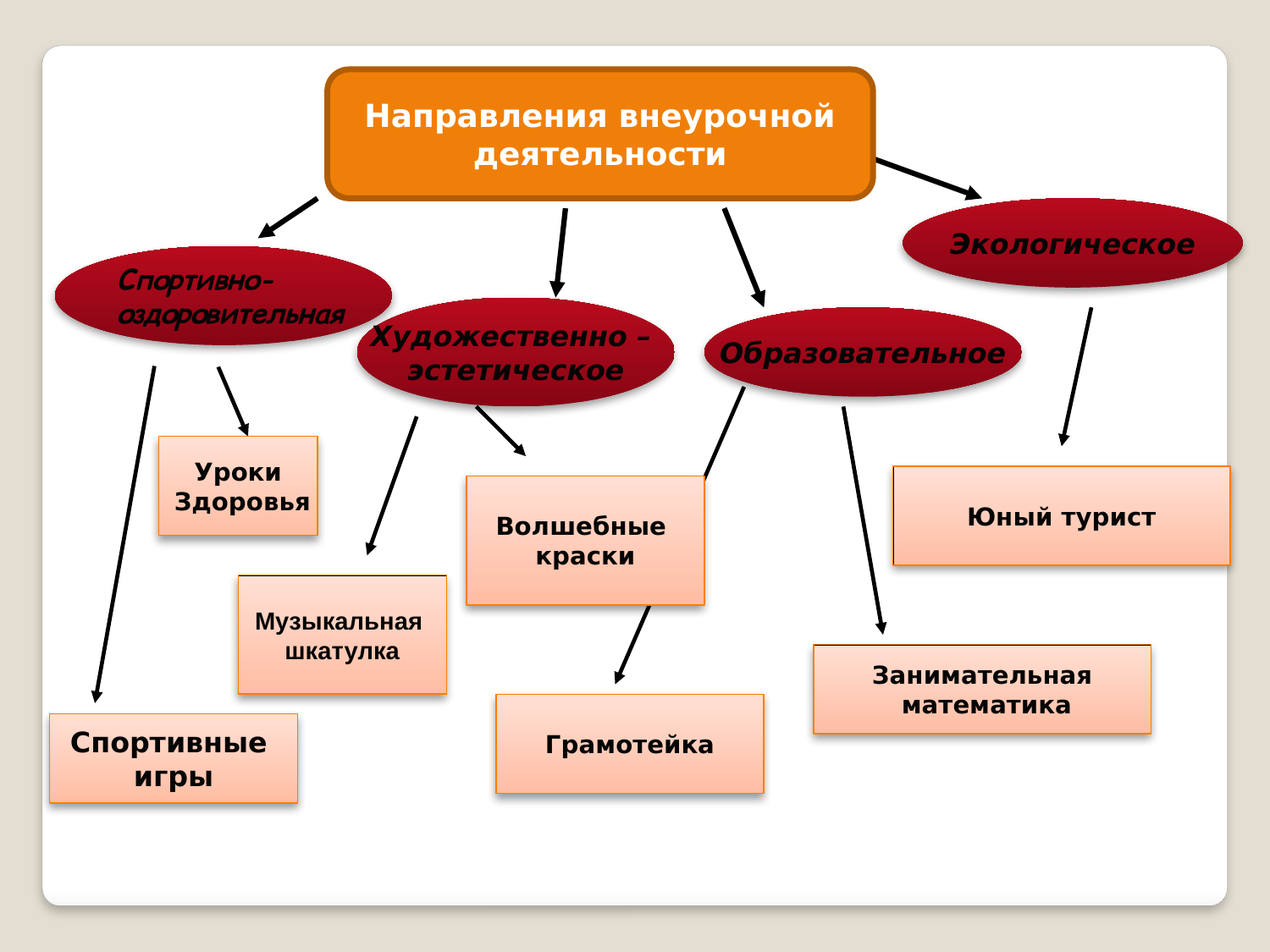

Направления внеурочной деятельности

Экологическое

Спортивно-
оздоровительная
Художественно –
эстетическое
Образовательное

Уроки
 Здоровья
Юный турист
Волшебные
краски
Музыкальная
шкатулка
Занимательная
 математика
Грамотейка
Спортивные
игры